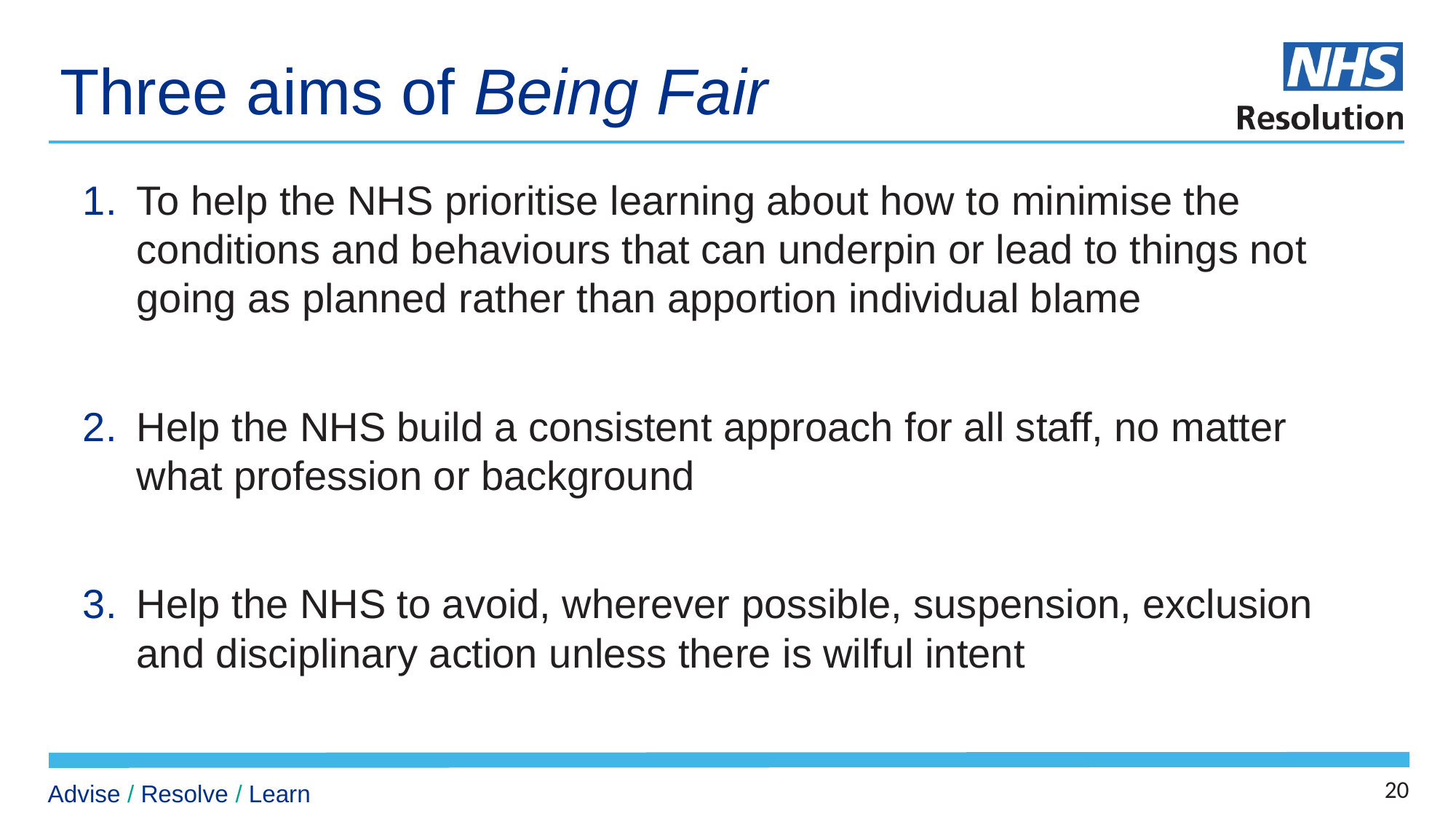

# Three aims of Being Fair
To help the NHS prioritise learning about how to minimise the conditions and behaviours that can underpin or lead to things not going as planned rather than apportion individual blame

Help the NHS build a consistent approach for all staff, no matter what profession or background

Help the NHS to avoid, wherever possible, suspension, exclusion and disciplinary action unless there is wilful intent